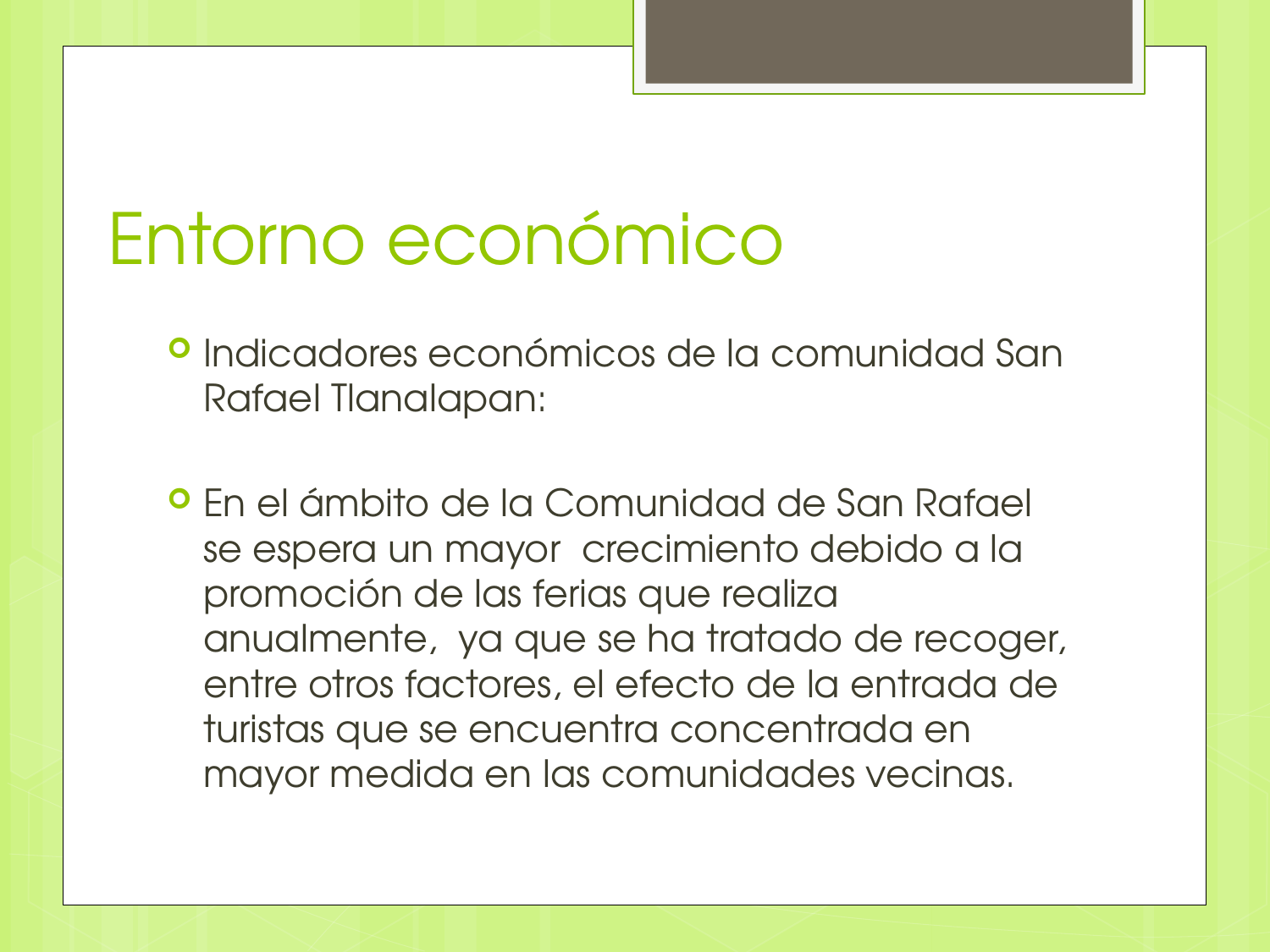

# Entorno económico
Indicadores económicos de la comunidad San Rafael Tlanalapan:

En el ámbito de la Comunidad de San Rafael se espera un mayor  crecimiento debido a la promoción de las ferias que realiza anualmente,  ya que se ha tratado de recoger, entre otros factores, el efecto de la entrada de turistas que se encuentra concentrada en mayor medida en las comunidades vecinas.